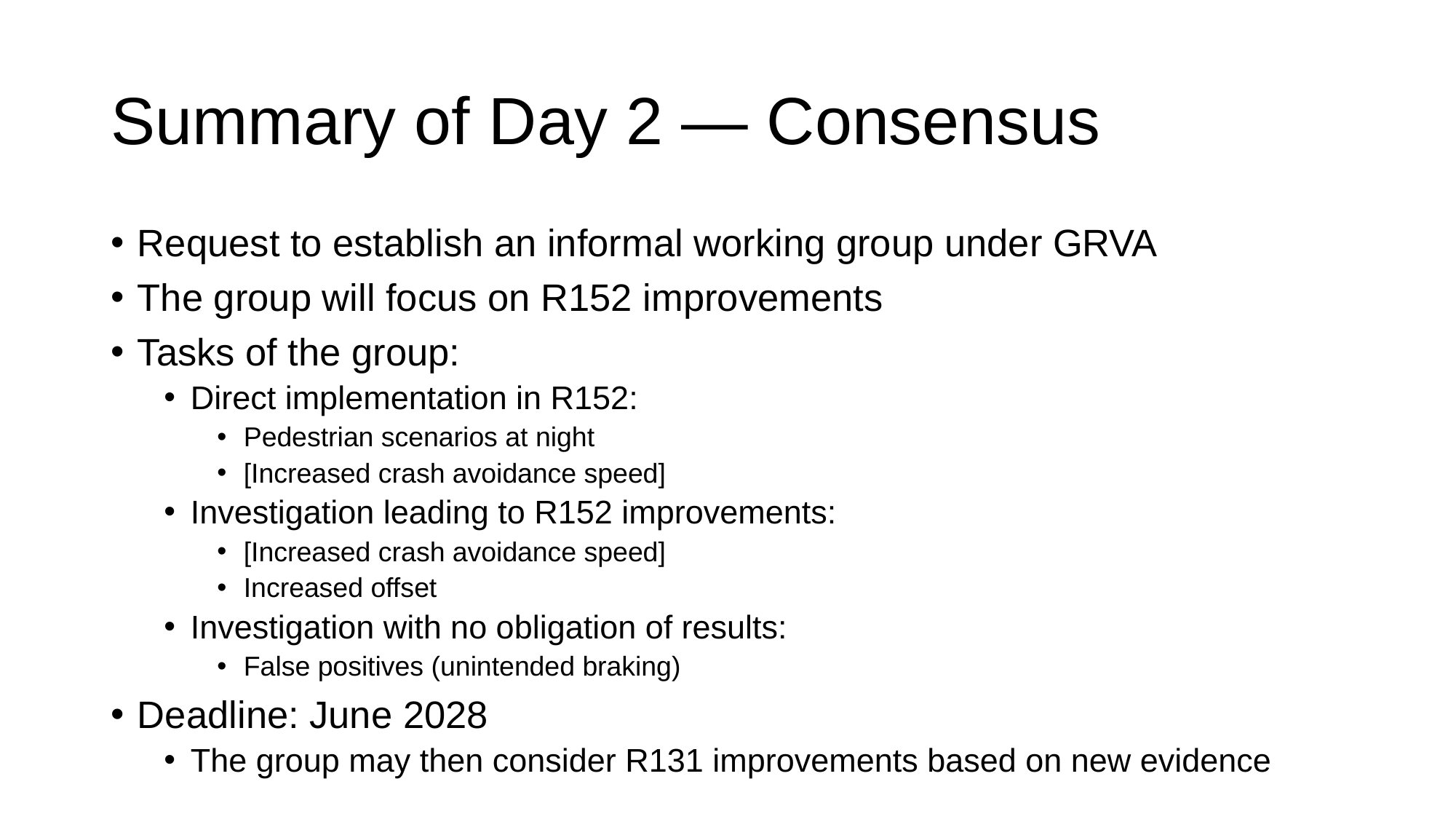

# Summary of Day 2 — Consensus
Request to establish an informal working group under GRVA
The group will focus on R152 improvements
Tasks of the group:
Direct implementation in R152:
Pedestrian scenarios at night
[Increased crash avoidance speed]
Investigation leading to R152 improvements:
[Increased crash avoidance speed]
Increased offset
Investigation with no obligation of results:
False positives (unintended braking)
Deadline: June 2028
The group may then consider R131 improvements based on new evidence